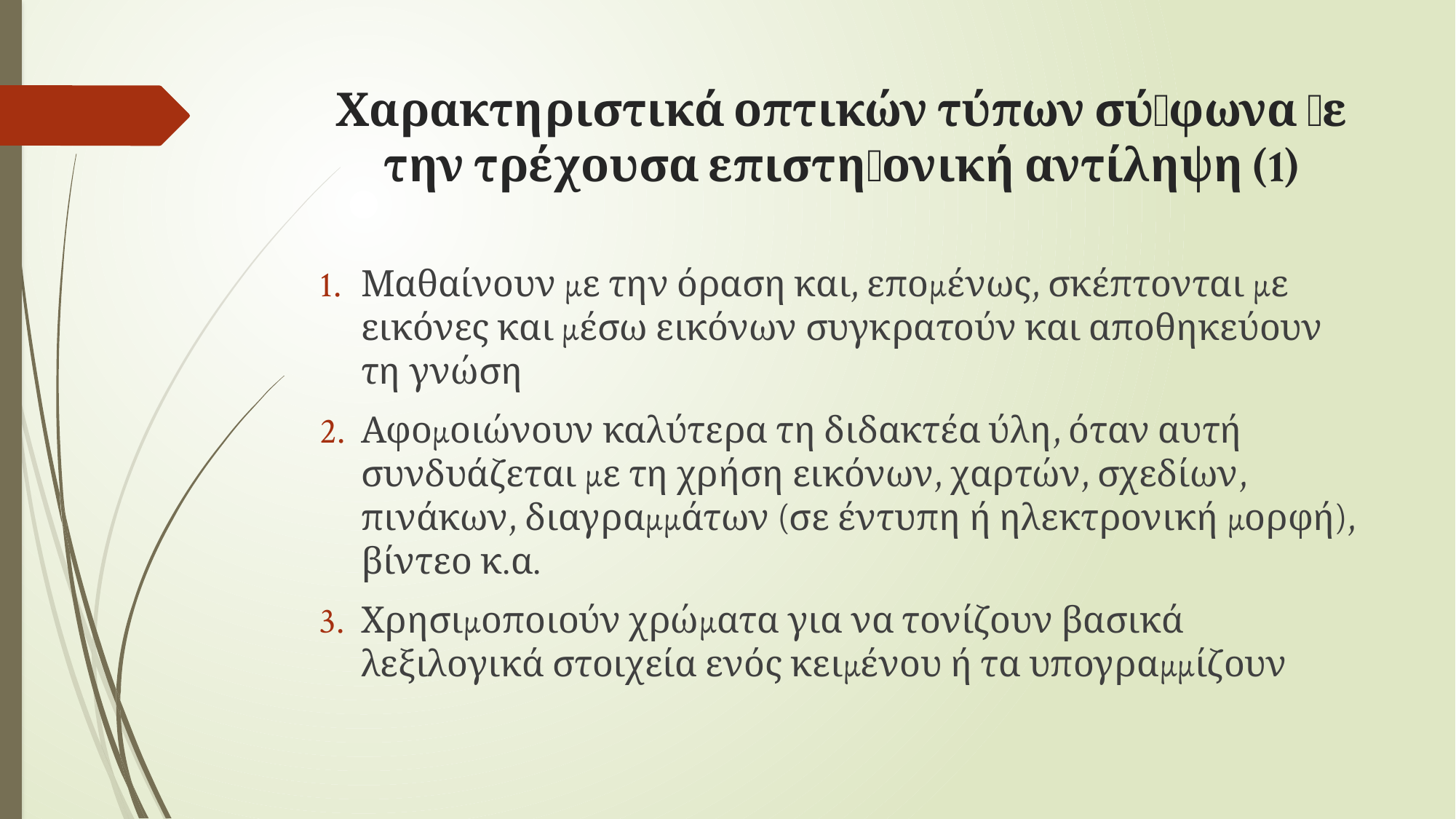

# Χαρακτηριστικά οπτικών τύπων σύμφωνα με την τρέχουσα επιστημονική αντίληψη (1)
Μαθαίνουν με την όραση και, επομένως, σκέπτονται με εικόνες και μέσω εικόνων συγκρατούν και αποθηκεύουν τη γνώση
Αφομοιώνουν καλύτερα τη διδακτέα ύλη, όταν αυτή συνδυάζεται με τη χρήση εικόνων, χαρτών, σχεδίων, πινάκων, διαγραμμάτων (σε έντυπη ή ηλεκτρονική μορφή), βίντεο κ.α.
Χρησιμοποιούν χρώματα για να τονίζουν βασικά λεξιλογικά στοιχεία ενός κειμένου ή τα υπογραμμίζουν